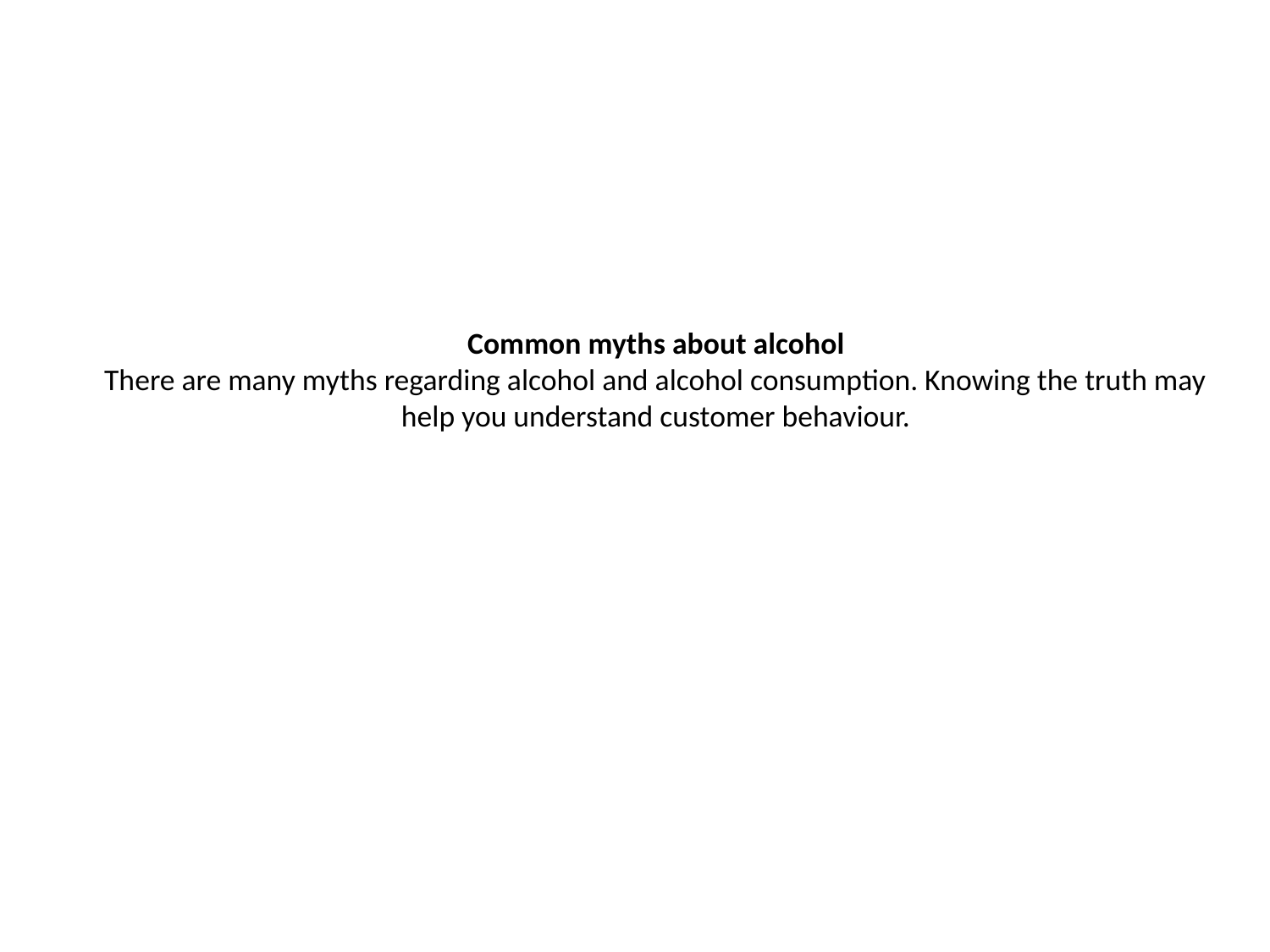

# Common myths about alcohol There are many myths regarding alcohol and alcohol consumption. Knowing the truth may help you understand customer behaviour.